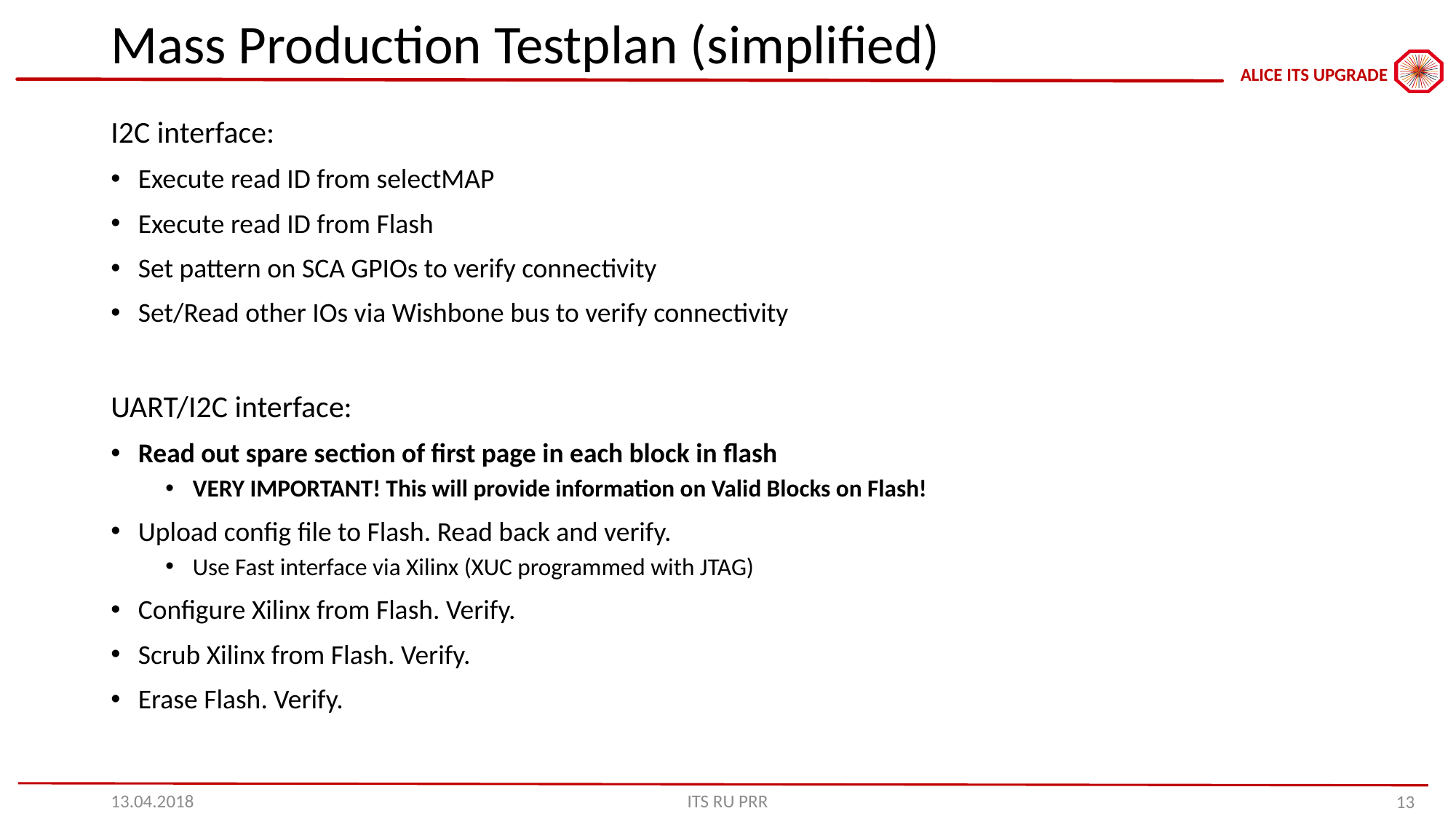

# Mass Production Testplan (simplified)
I2C interface:
Execute read ID from selectMAP
Execute read ID from Flash
Set pattern on SCA GPIOs to verify connectivity
Set/Read other IOs via Wishbone bus to verify connectivity

UART/I2C interface:
Read out spare section of first page in each block in flash
VERY IMPORTANT! This will provide information on Valid Blocks on Flash!
Upload config file to Flash. Read back and verify.
Use Fast interface via Xilinx (XUC programmed with JTAG)
Configure Xilinx from Flash. Verify.
Scrub Xilinx from Flash. Verify.
Erase Flash. Verify.
13.04.2018
ITS RU PRR
13